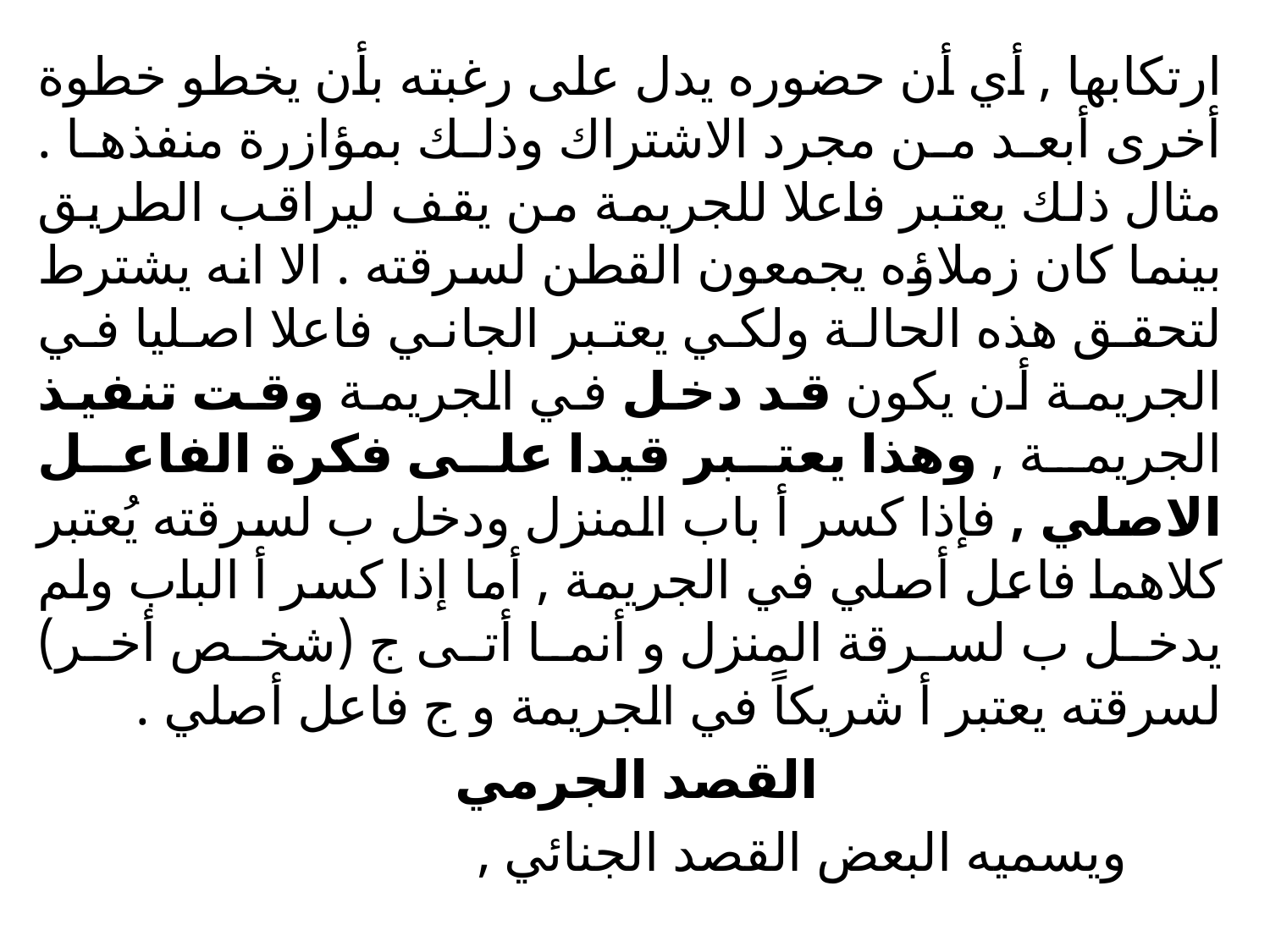

ارتكابها , أي أن حضوره يدل على رغبته بأن يخطو خطوة أخرى أبعد من مجرد الاشتراك وذلك بمؤازرة منفذها . مثال ذلك يعتبر فاعلا للجريمة من يقف ليراقب الطريق بينما كان زملاؤه يجمعون القطن لسرقته . الا انه يشترط لتحقق هذه الحالة ولكي يعتبر الجاني فاعلا اصليا في الجريمة أن يكون قد دخل في الجريمة وقت تنفيذ الجريمة , وهذا يعتبر قيدا على فكرة الفاعل الاصلي , فإذا كسر أ باب المنزل ودخل ب لسرقته يُعتبر كلاهما فاعل أصلي في الجريمة , أما إذا كسر أ الباب ولم يدخل ب لسرقة المنزل و أنما أتى ج (شخص أخر) لسرقته يعتبر أ شريكاً في الجريمة و ج فاعل أصلي .
القصد الجرمي
       ويسميه البعض القصد الجنائي ,